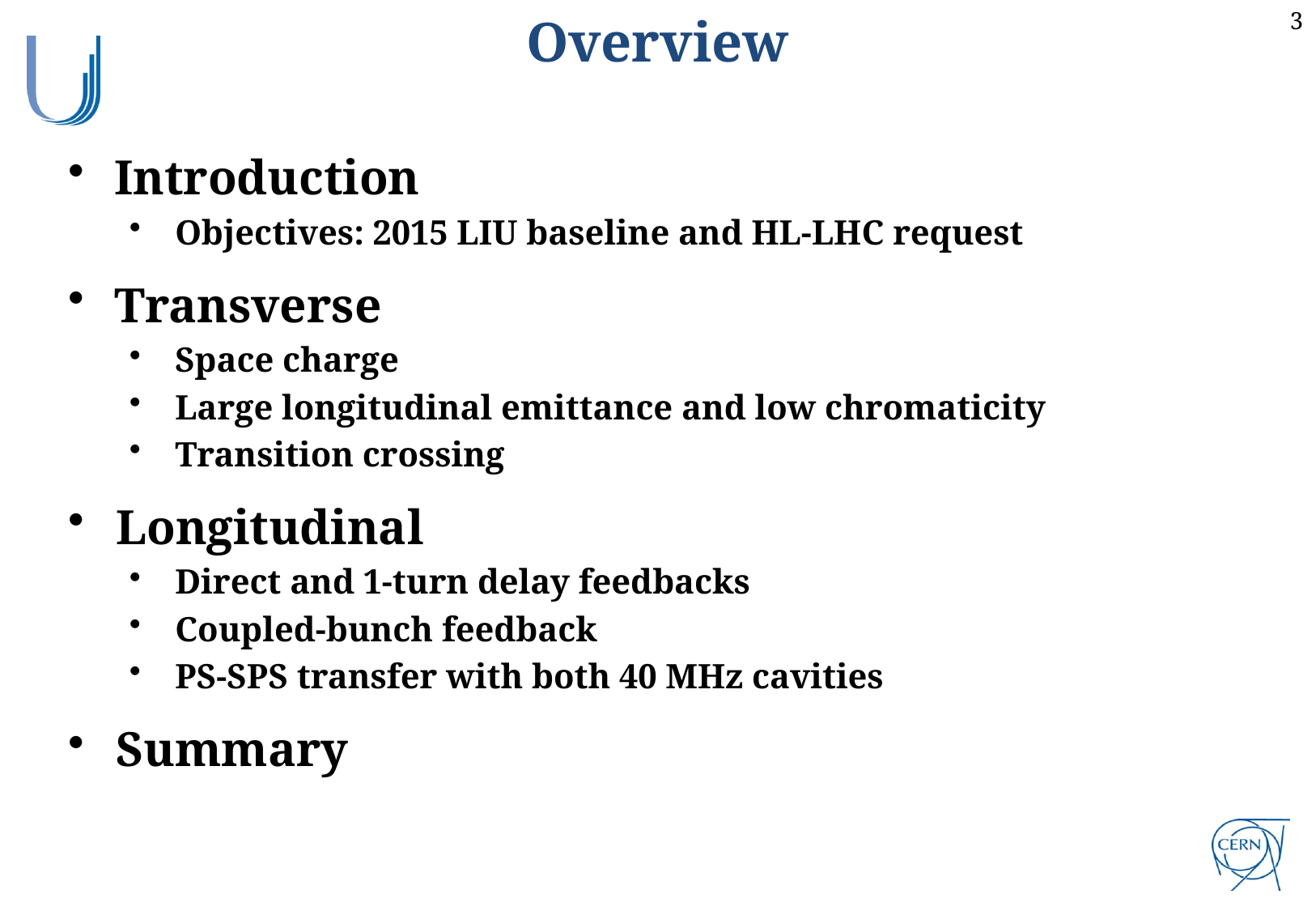

Overview
Introduction
Objectives: 2015 LIU baseline and HL-LHC request

Transverse
Space charge
Large longitudinal emittance and low chromaticity
Transition crossing

Longitudinal
Direct and 1-turn delay feedbacks
Coupled-bunch feedback
PS-SPS transfer with both 40 MHz cavities

Summary